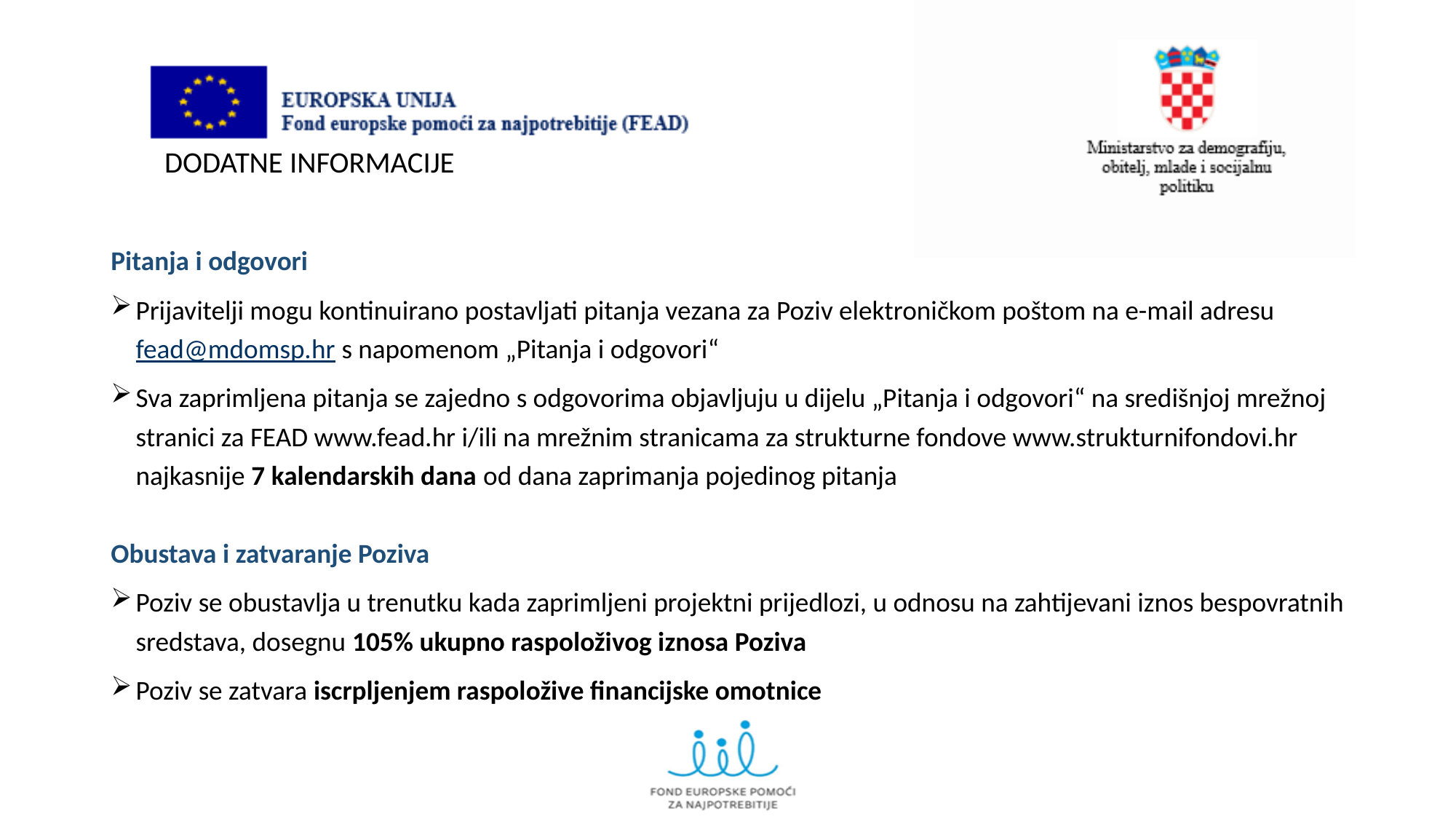

# DODATNE INFORMACIJE
Pitanja i odgovori
Prijavitelji mogu kontinuirano postavljati pitanja vezana za Poziv elektroničkom poštom na e-mail adresu fead@mdomsp.hr s napomenom „Pitanja i odgovori“
Sva zaprimljena pitanja se zajedno s odgovorima objavljuju u dijelu „Pitanja i odgovori“ na središnjoj mrežnoj stranici za FEAD www.fead.hr i/ili na mrežnim stranicama za strukturne fondove www.strukturnifondovi.hr najkasnije 7 kalendarskih dana od dana zaprimanja pojedinog pitanja

Obustava i zatvaranje Poziva
Poziv se obustavlja u trenutku kada zaprimljeni projektni prijedlozi, u odnosu na zahtijevani iznos bespovratnih sredstava, dosegnu 105% ukupno raspoloživog iznosa Poziva
Poziv se zatvara iscrpljenjem raspoložive financijske omotnice